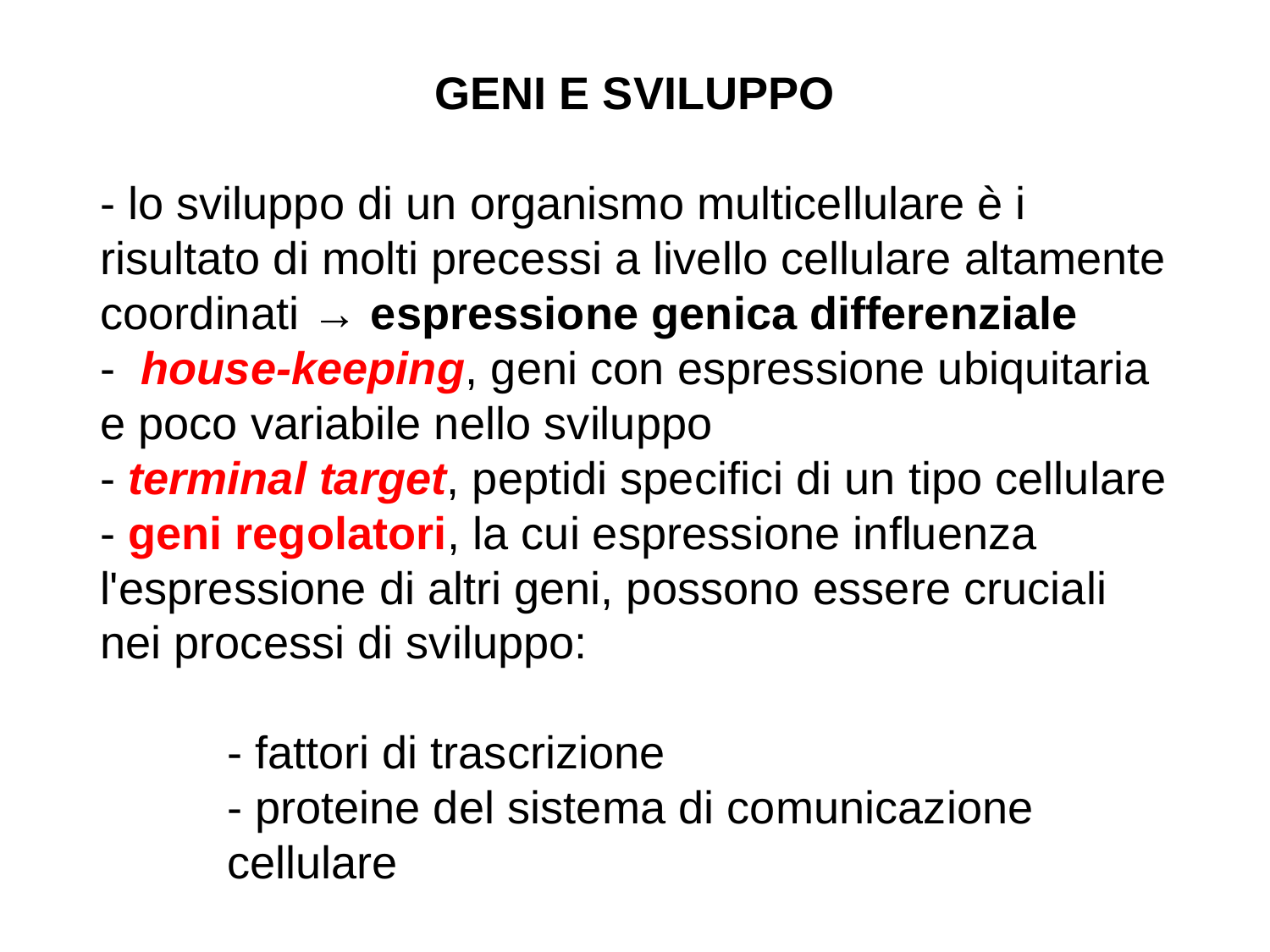

GENI E SVILUPPO

- lo sviluppo di un organismo multicellulare è i risultato di molti precessi a livello cellulare altamente coordinati → espressione genica differenziale
-  house-keeping, geni con espressione ubiquitaria e poco variabile nello sviluppo
- terminal target, peptidi specifici di un tipo cellulare
- geni regolatori, la cui espressione influenza l'espressione di altri geni, possono essere cruciali nei processi di sviluppo:

	- fattori di trascrizione
	- proteine del sistema di comunicazione 		cellulare